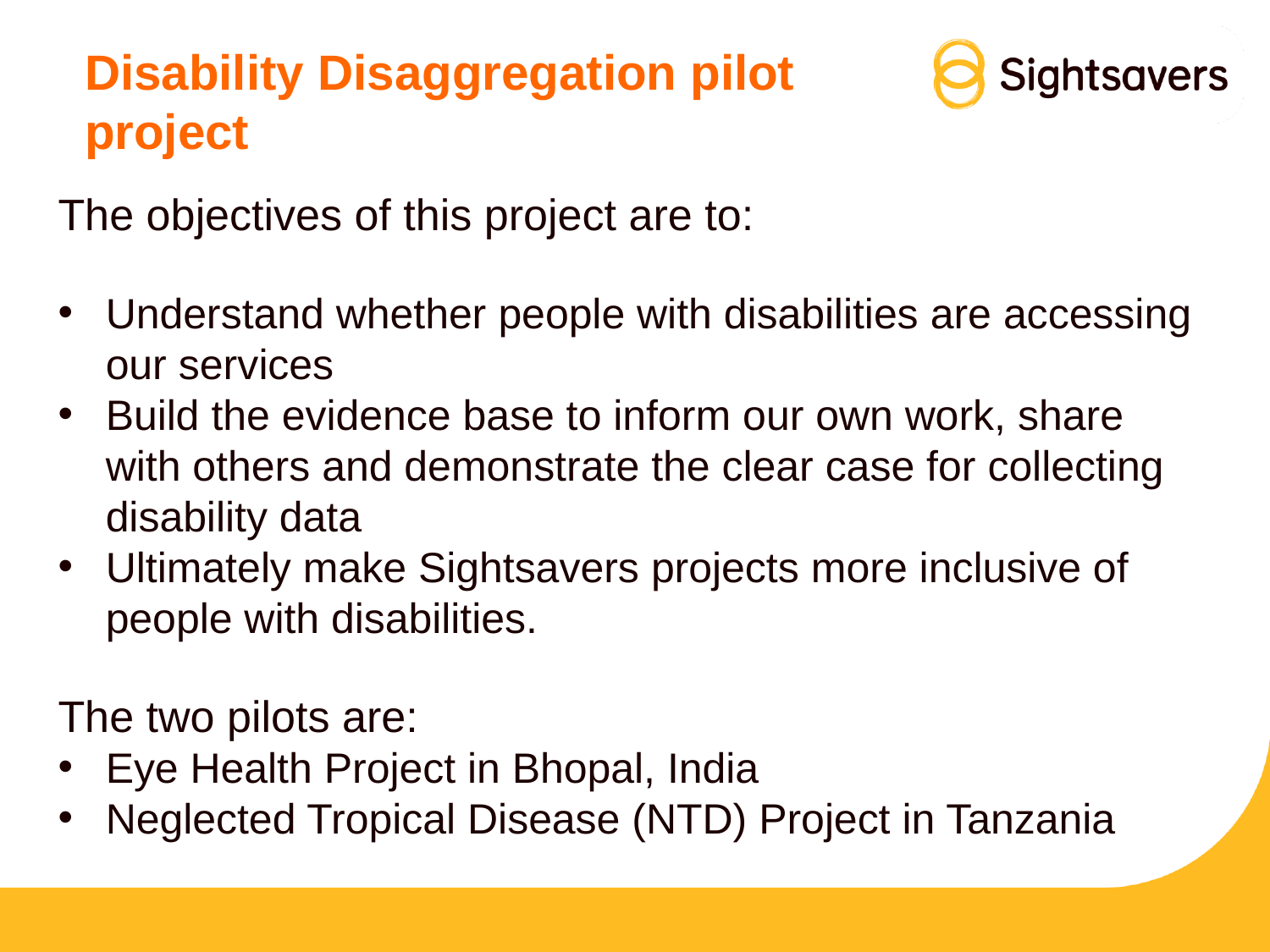

# Disability Disaggregation pilot project
The objectives of this project are to:

Understand whether people with disabilities are accessing our services
Build the evidence base to inform our own work, share with others and demonstrate the clear case for collecting disability data
Ultimately make Sightsavers projects more inclusive of people with disabilities.

The two pilots are:
Eye Health Project in Bhopal, India
Neglected Tropical Disease (NTD) Project in Tanzania